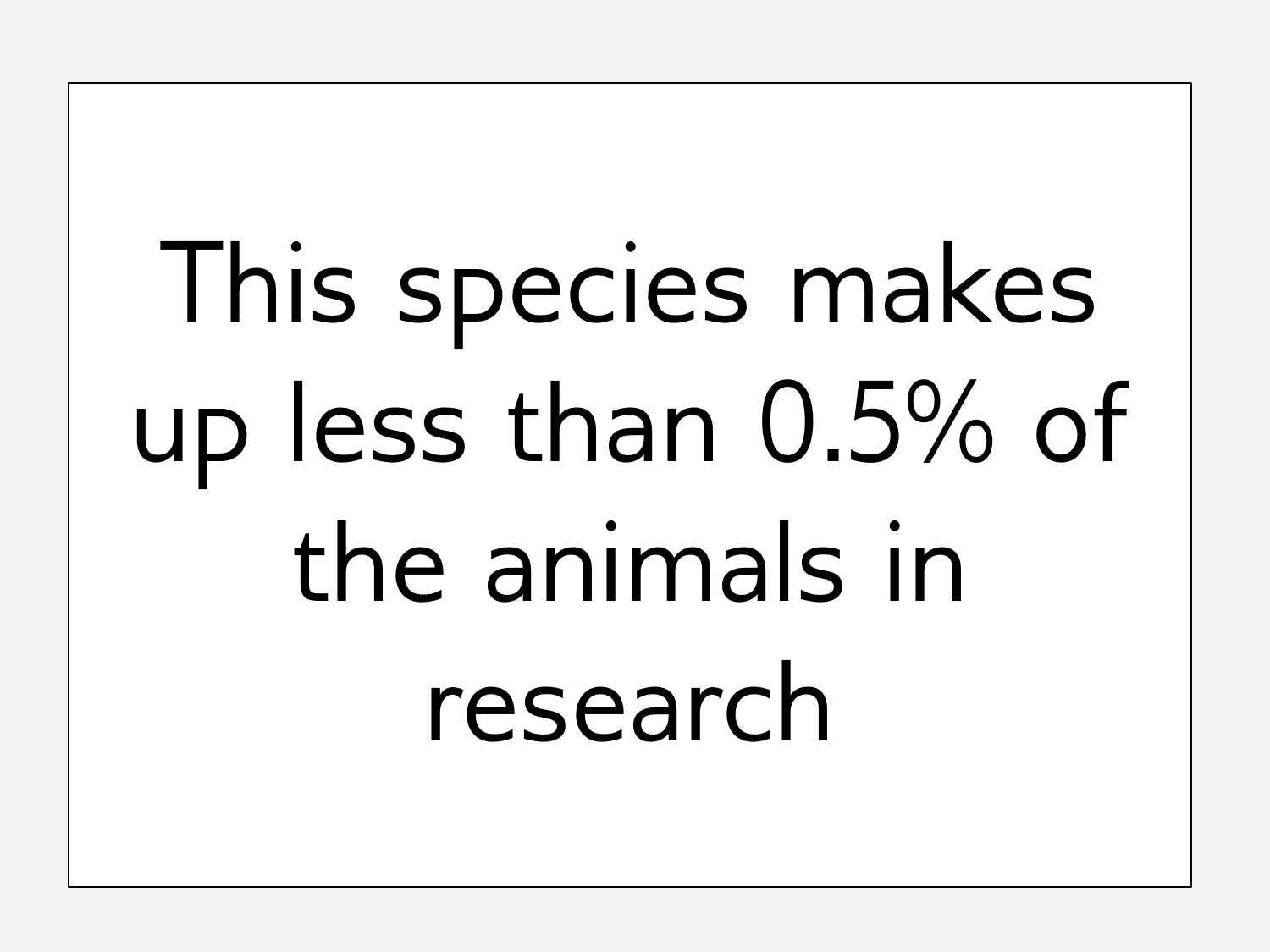

This species makes up less than 0.5% of the animals in research